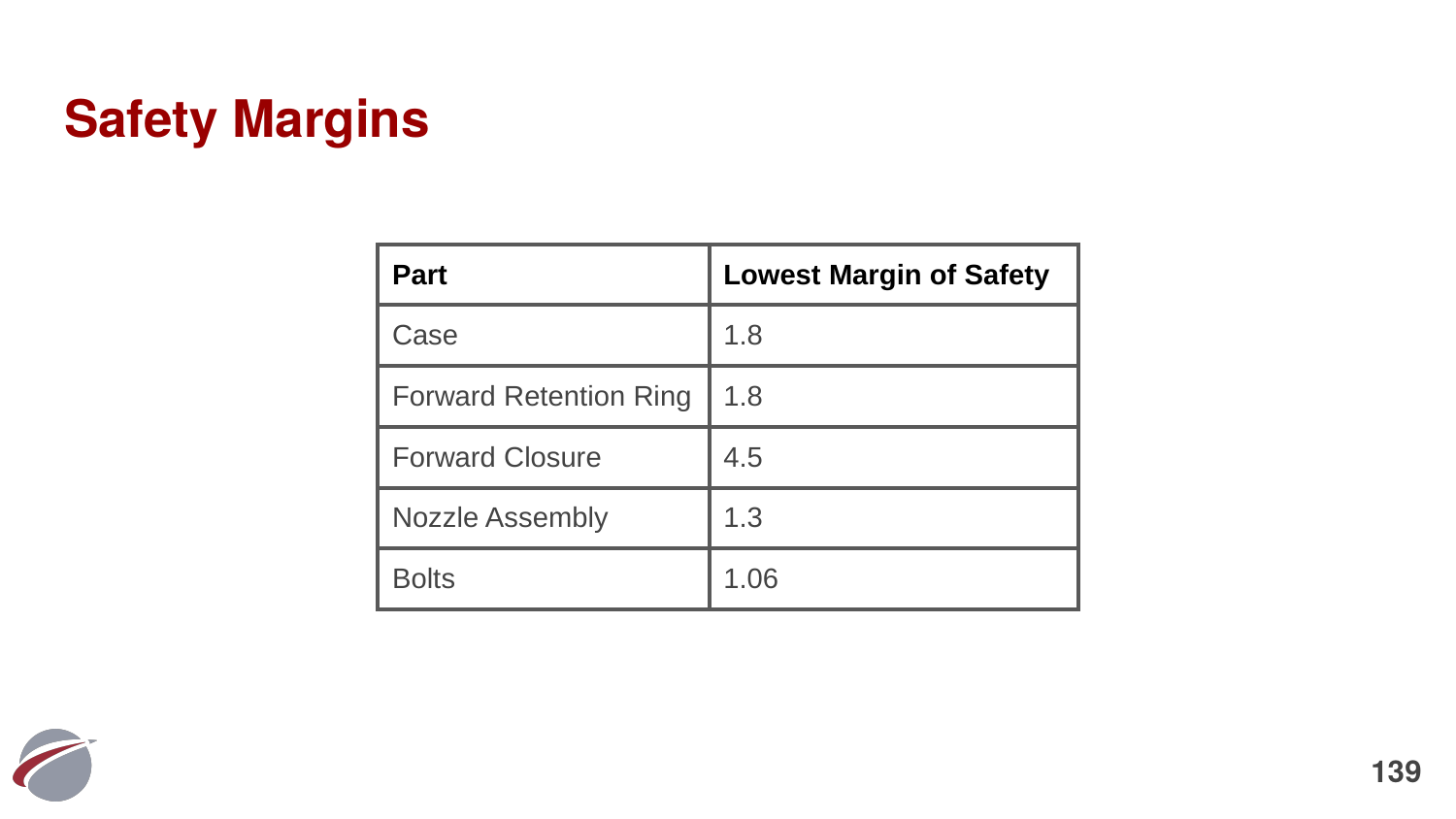

# Safety Margins
| Part | Lowest Margin of Safety |
| --- | --- |
| Case | 1.8 |
| Forward Retention Ring | 1.8 |
| Forward Closure | 4.5 |
| Nozzle Assembly | 1.3 |
| Bolts | 1.06 |
139